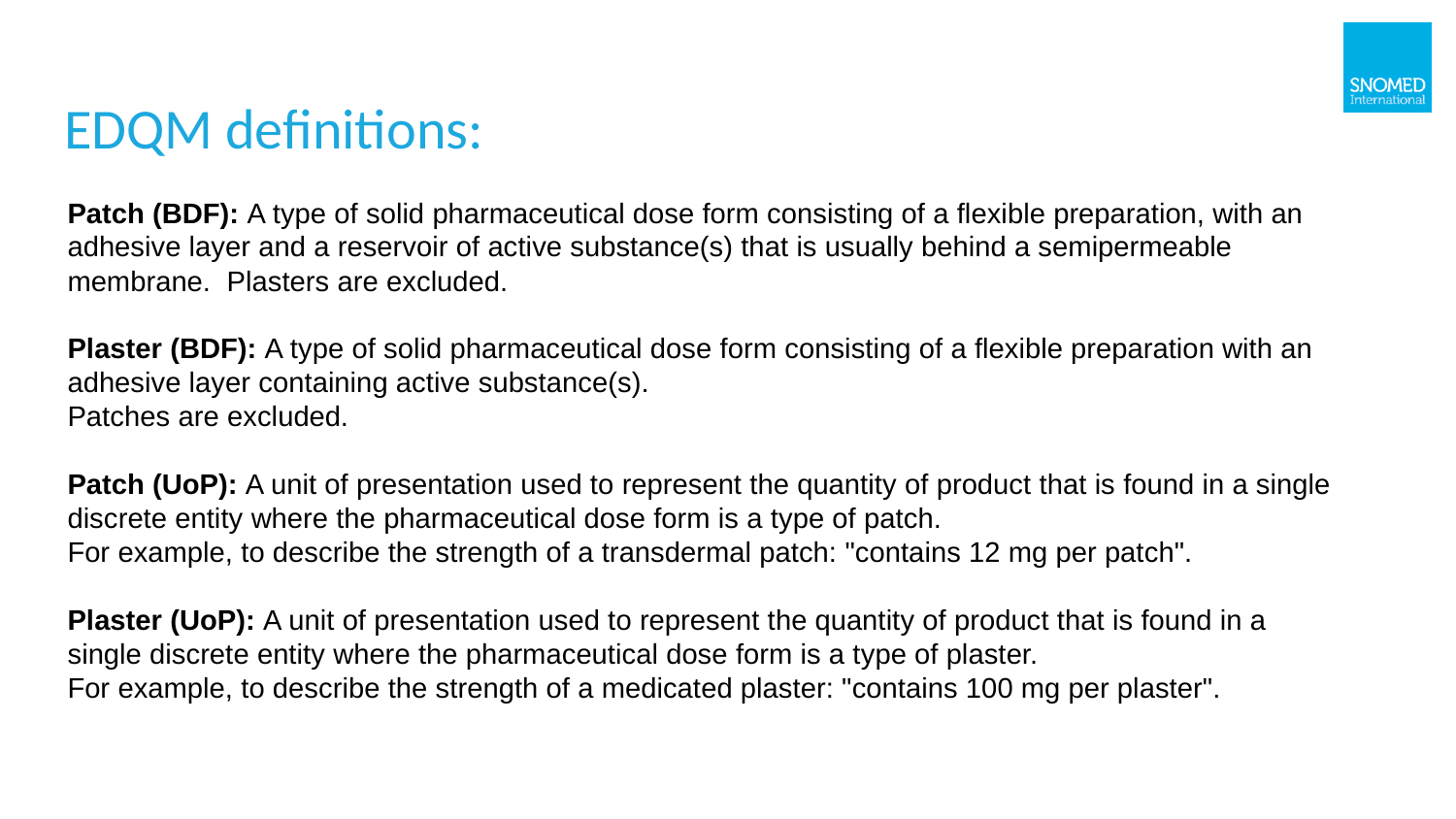

# EDQM definitions:
Patch (BDF): A type of solid pharmaceutical dose form consisting of a flexible preparation, with an adhesive layer and a reservoir of active substance(s) that is usually behind a semipermeable membrane.  Plasters are excluded.

Plaster (BDF): A type of solid pharmaceutical dose form consisting of a flexible preparation with an
adhesive layer containing active substance(s).
Patches are excluded.

Patch (UoP): A unit of presentation used to represent the quantity of product that is found in a single discrete entity where the pharmaceutical dose form is a type of patch.
For example, to describe the strength of a transdermal patch: "contains 12 mg per patch".

Plaster (UoP): A unit of presentation used to represent the quantity of product that is found in a single discrete entity where the pharmaceutical dose form is a type of plaster.
For example, to describe the strength of a medicated plaster: "contains 100 mg per plaster".